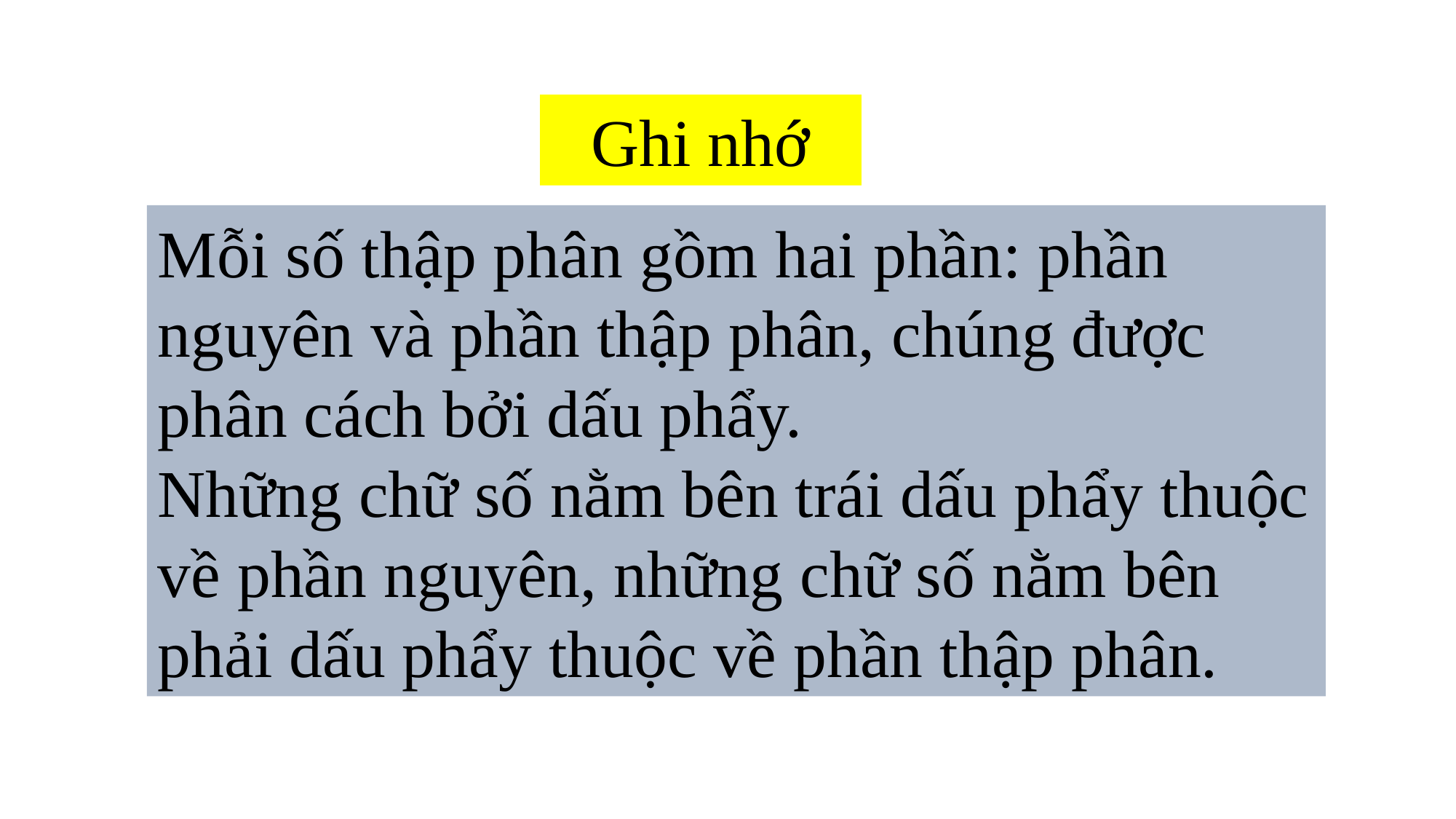

Ghi nhớ
Mỗi số thập phân gồm hai phần: phần nguyên và phần thập phân, chúng được phân cách bởi dấu phẩy.
Những chữ số nằm bên trái dấu phẩy thuộc về phần nguyên, những chữ số nằm bên phải dấu phẩy thuộc về phần thập phân.